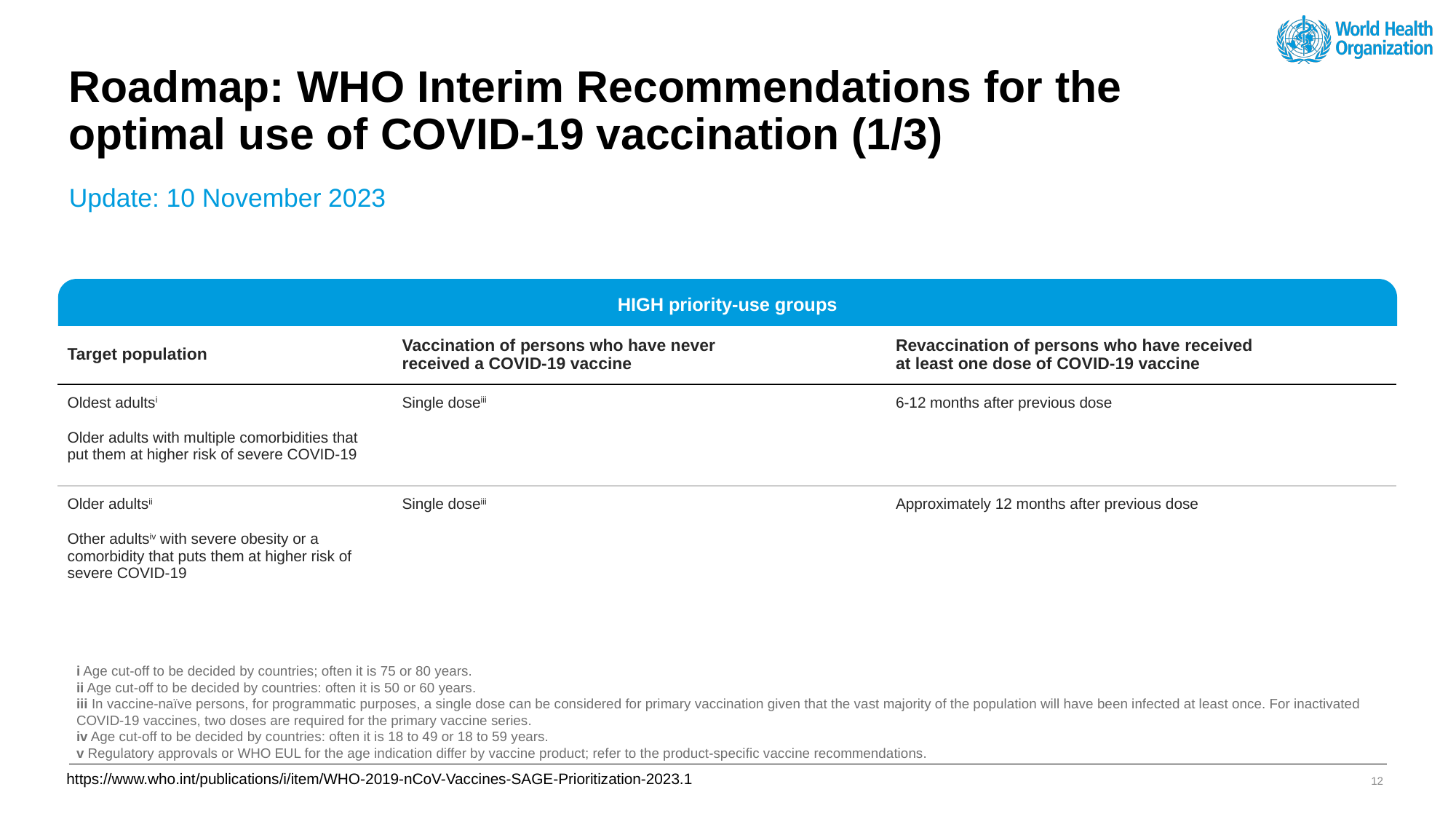

# Roadmap: WHO Interim Recommendations for the optimal use of COVID-19 vaccination (1/3)
Update: 10 November 2023
HIGH priority-use groups
| Target population | Vaccination of persons who have never received a COVID-19 vaccine | Revaccination of persons who have received at least one dose of COVID-19 vaccine |
| --- | --- | --- |
| Oldest adultsi Older adults with multiple comorbidities that put them at higher risk of severe COVID-19 | Single doseiii | 6-12 months after previous dose |
| Older adultsii Other adultsiv with severe obesity or a comorbidity that puts them at higher risk of severe COVID-19 | Single doseiii | Approximately 12 months after previous dose |
i Age cut-off to be decided by countries; often it is 75 or 80 years.
ii Age cut-off to be decided by countries: often it is 50 or 60 years.
iii In vaccine-naïve persons, for programmatic purposes, a single dose can be considered for primary vaccination given that the vast majority of the population will have been infected at least once. For inactivated COVID-19 vaccines, two doses are required for the primary vaccine series.
iv Age cut-off to be decided by countries: often it is 18 to 49 or 18 to 59 years.
v Regulatory approvals or WHO EUL for the age indication differ by vaccine product; refer to the product-specific vaccine recommendations.
https://www.who.int/publications/i/item/WHO-2019-nCoV-Vaccines-SAGE-Prioritization-2023.1
12